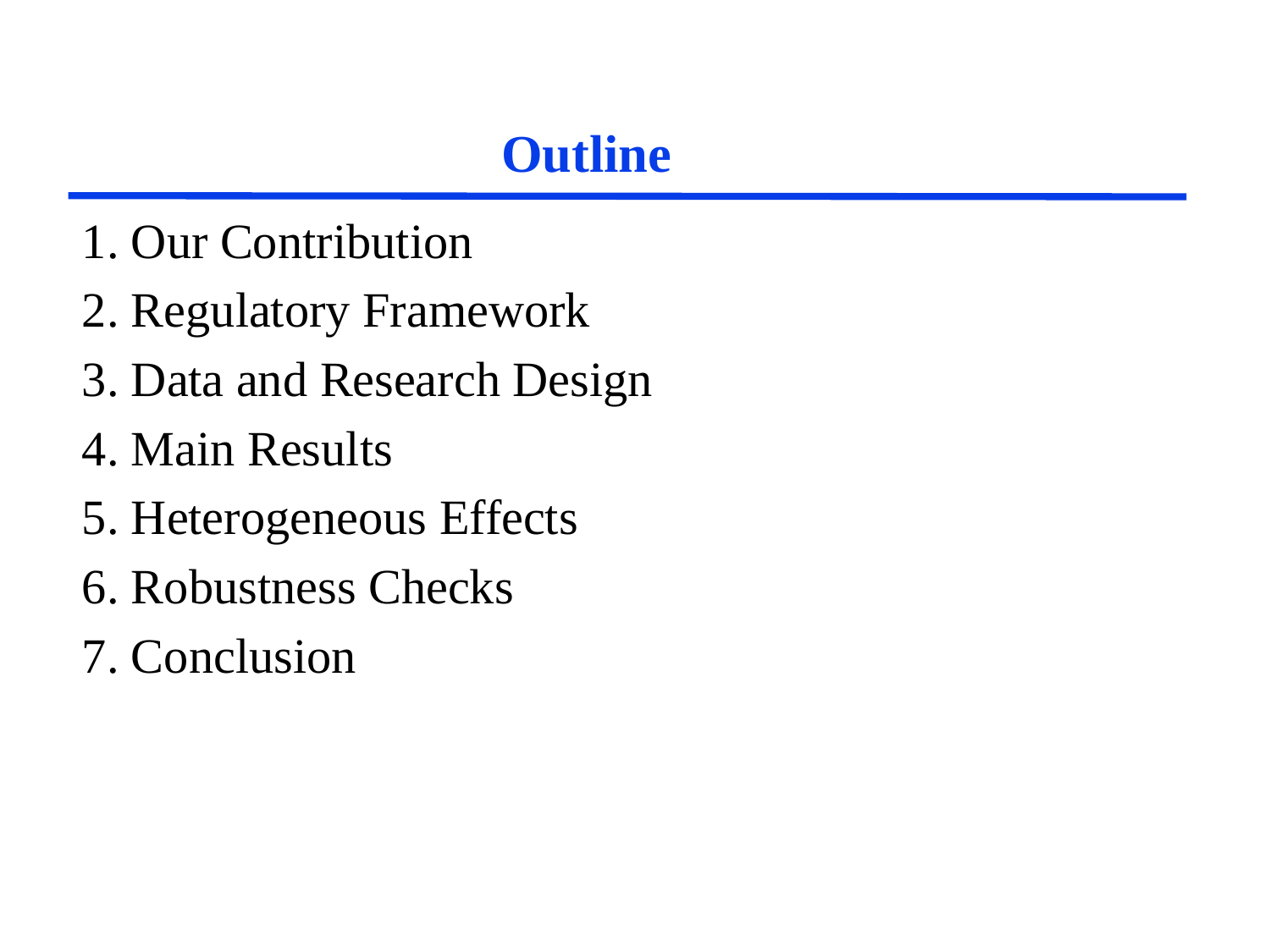

# Outline
1. Our Contribution
2. Regulatory Framework
3. Data and Research Design
4. Main Results
5. Heterogeneous Effects
6. Robustness Checks
7. Conclusion